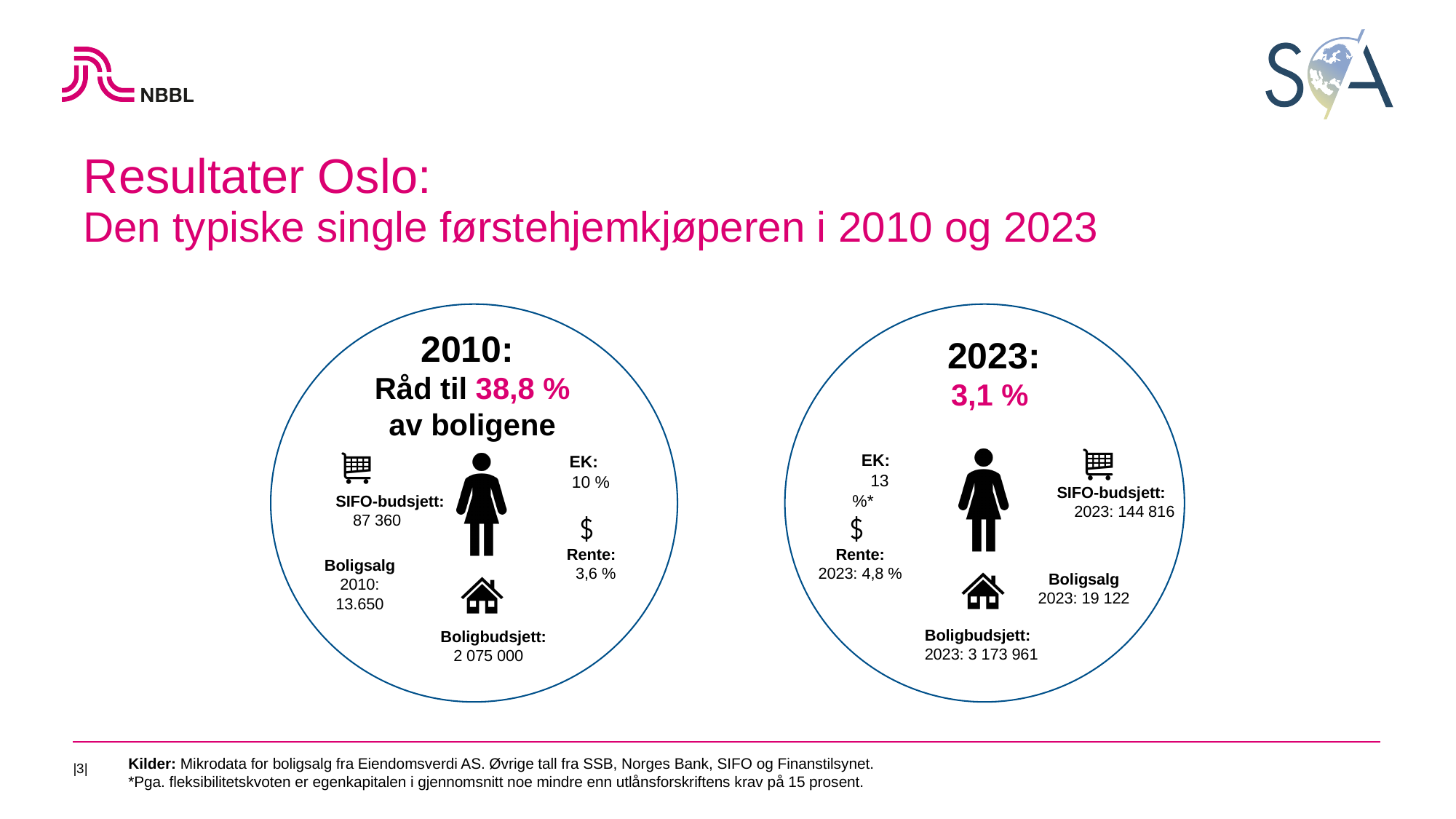

Resultater Oslo:
Den typiske single førstehjemkjøperen i 2010 og 2023
2010:
Råd til 38,8 % av boligene
2023:
3,1 %
     EK:
       13 %*
      EK:
       10 %
SIFO-budsjett:
    2023: 144 816
SIFO-budsjett:
    87 360
     Rente:
       3,6 %
     Rente:
 2023: 4,8 %
Boligsalg
2010: 13.650
Boligsalg
2023: 19 122
Boligbudsjett:
2023: 3 173 961
Boligbudsjett:
   2 075 000

|3|
Kilder: Mikrodata for boligsalg fra Eiendomsverdi AS. Øvrige tall fra SSB, Norges Bank, SIFO og Finanstilsynet.
*Pga. fleksibilitetskvoten er egenkapitalen i gjennomsnitt noe mindre enn utlånsforskriftens krav på 15 prosent.